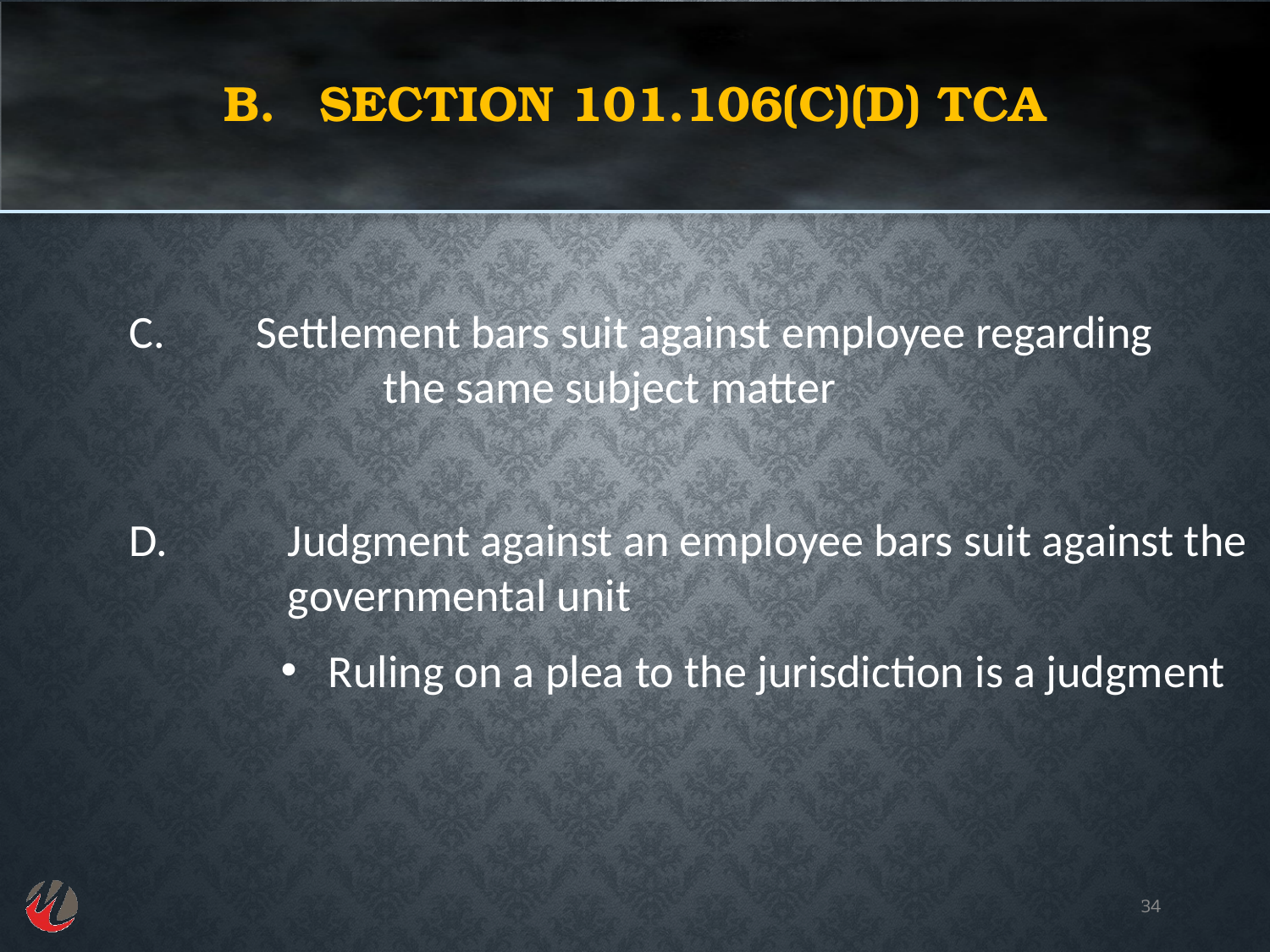

# B.	Section 101.106(c)(d) TCA
C.  	Settlement bars suit against employee regarding 		the same subject matter

D.   	Judgment against an employee bars suit against the governmental unit
Ruling on a plea to the jurisdiction is a judgment
34